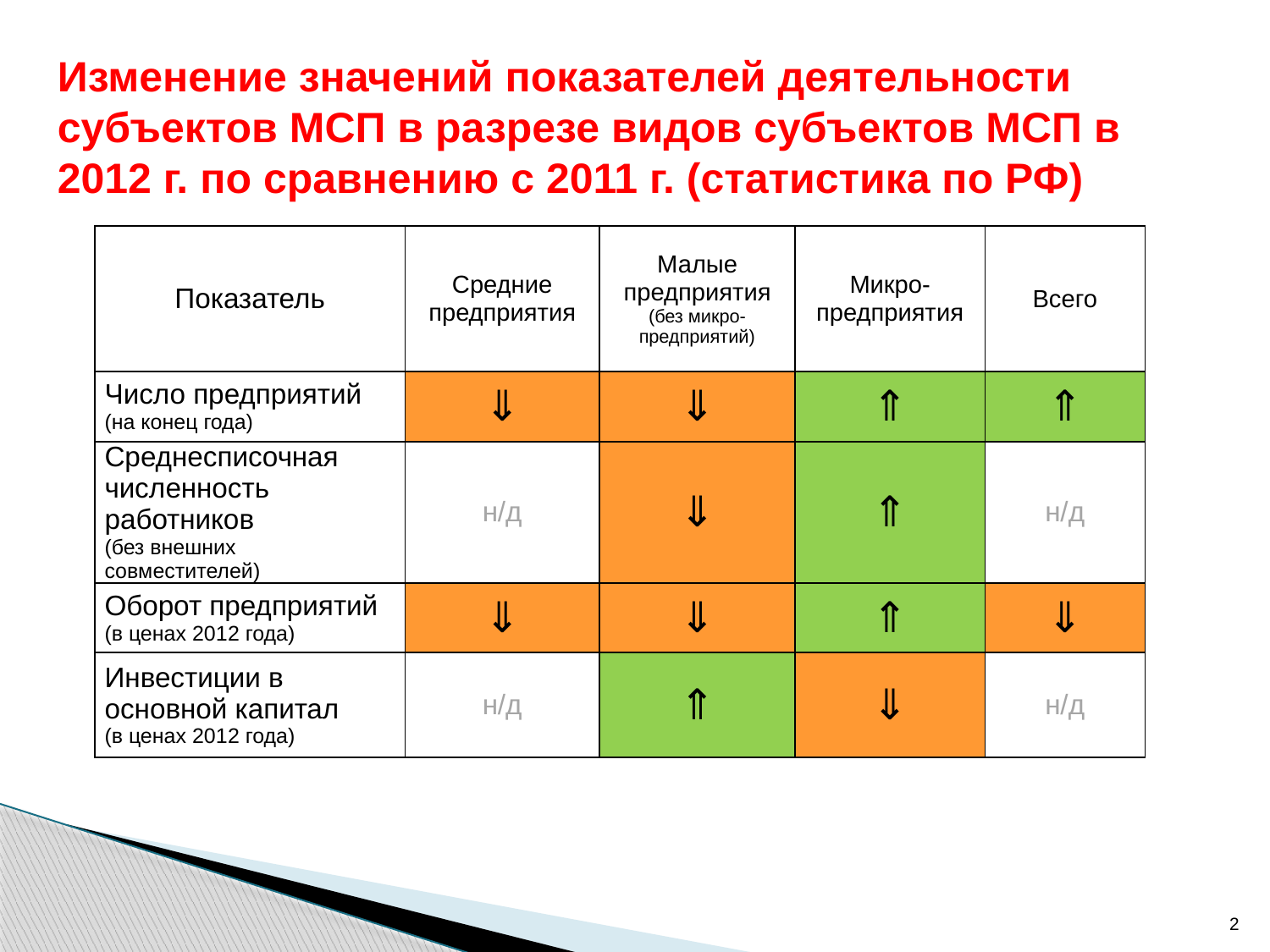

# Изменение значений показателей деятельности субъектов МСП в разрезе видов субъектов МСП в 2012 г. по сравнению с 2011 г. (статистика по РФ)

| Показатель | Средние предприятия | Малые предприятия (без микро-предприятий) | Микро-предприятия | Всего |
| --- | --- | --- | --- | --- |
| Число предприятий (на конец года) | ⇓ | ⇓ | ⇑ | ⇑ |
| Среднесписочная численность работников (без внешних совместителей) | н/д | ⇓ | ⇑ | н/д |
| Оборот предприятий (в ценах 2012 года) | ⇓ | ⇓ | ⇑ | ⇓ |
| Инвестиции в основной капитал (в ценах 2012 года) | н/д | ⇑ | ⇓ | н/д |
2